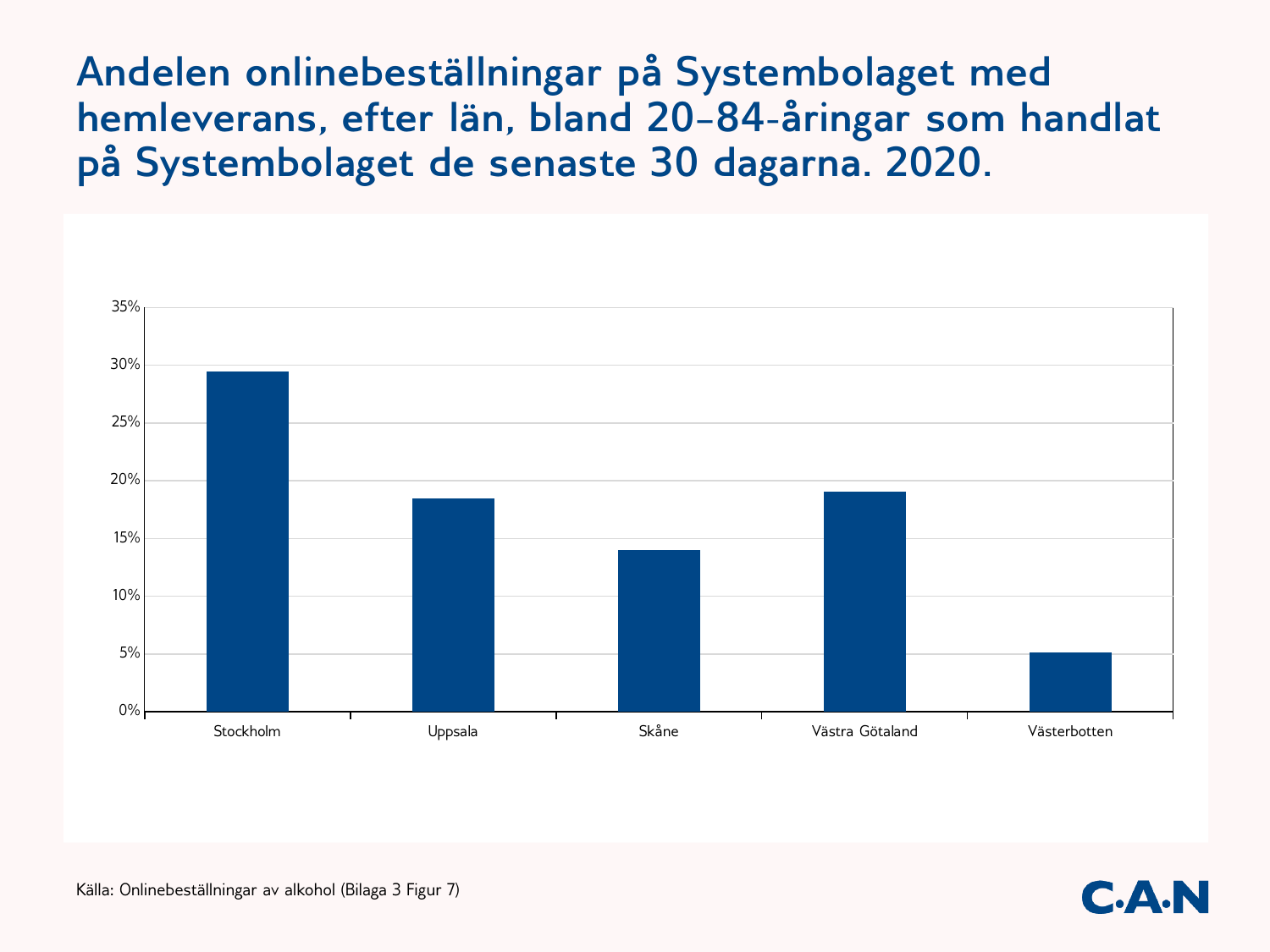

# Andelen onlinebeställningar på Systembolaget med hemleverans, efter län, bland 20–84-åringar som handlat på Systembolaget de senaste 30 dagarna. 2020.

### Chart

| Category |  |
|---|---|
| Stockholm | 0.29438118 |
| Uppsala | 0.18441387 |
| Skåne | 0.14029193 |
| Västra Götaland | 0.19045079 |
| Västerbotten | 0.05160839 |
Källa: Onlinebeställningar av alkohol (Bilaga 3 Figur 7)